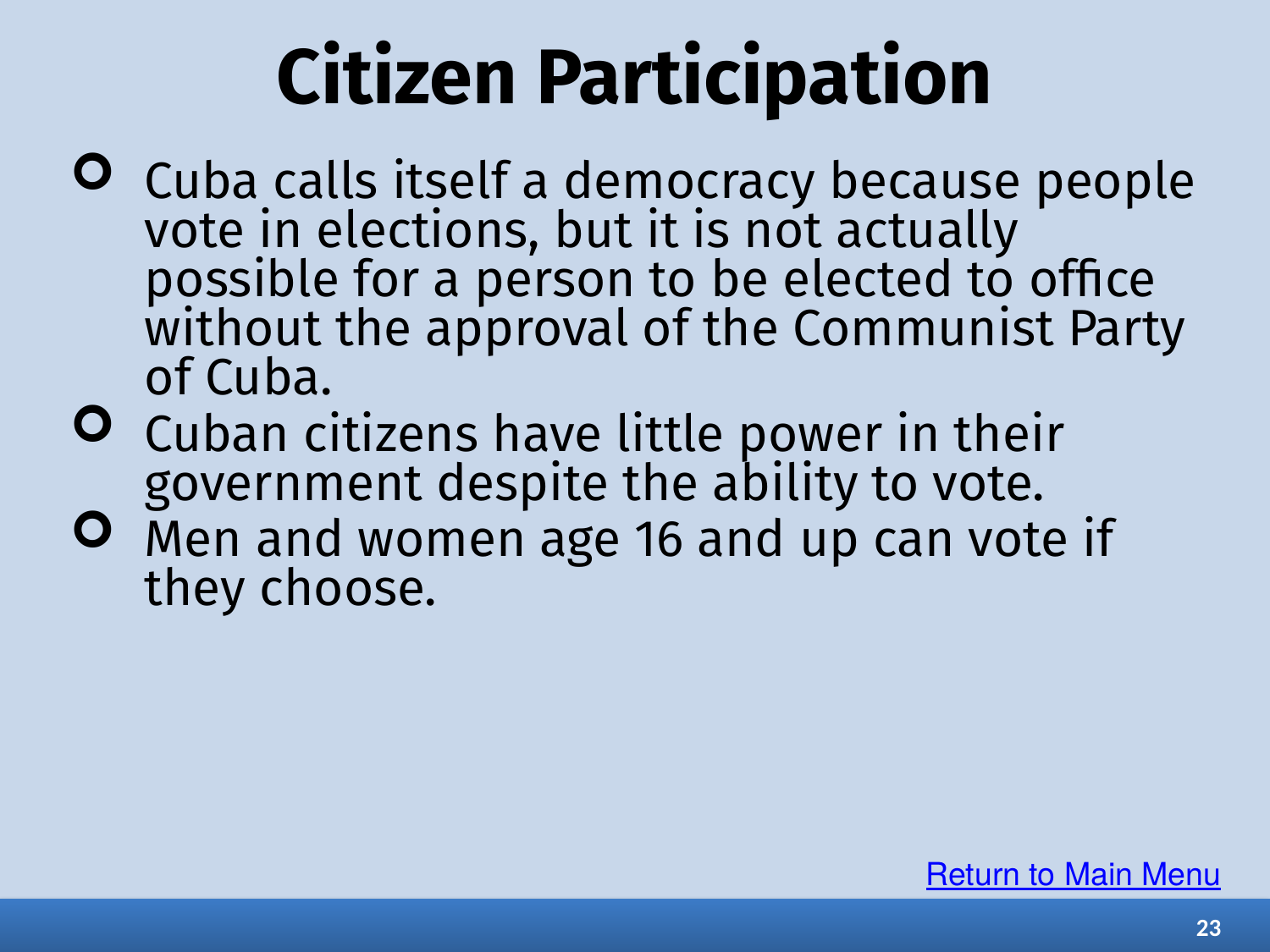

# Citizen Participation
Cuba calls itself a democracy because people vote in elections, but it is not actually possible for a person to be elected to office without the approval of the Communist Party of Cuba.
Cuban citizens have little power in their government despite the ability to vote.
Men and women age 16 and up can vote if they choose.
Return to Main Menu
23